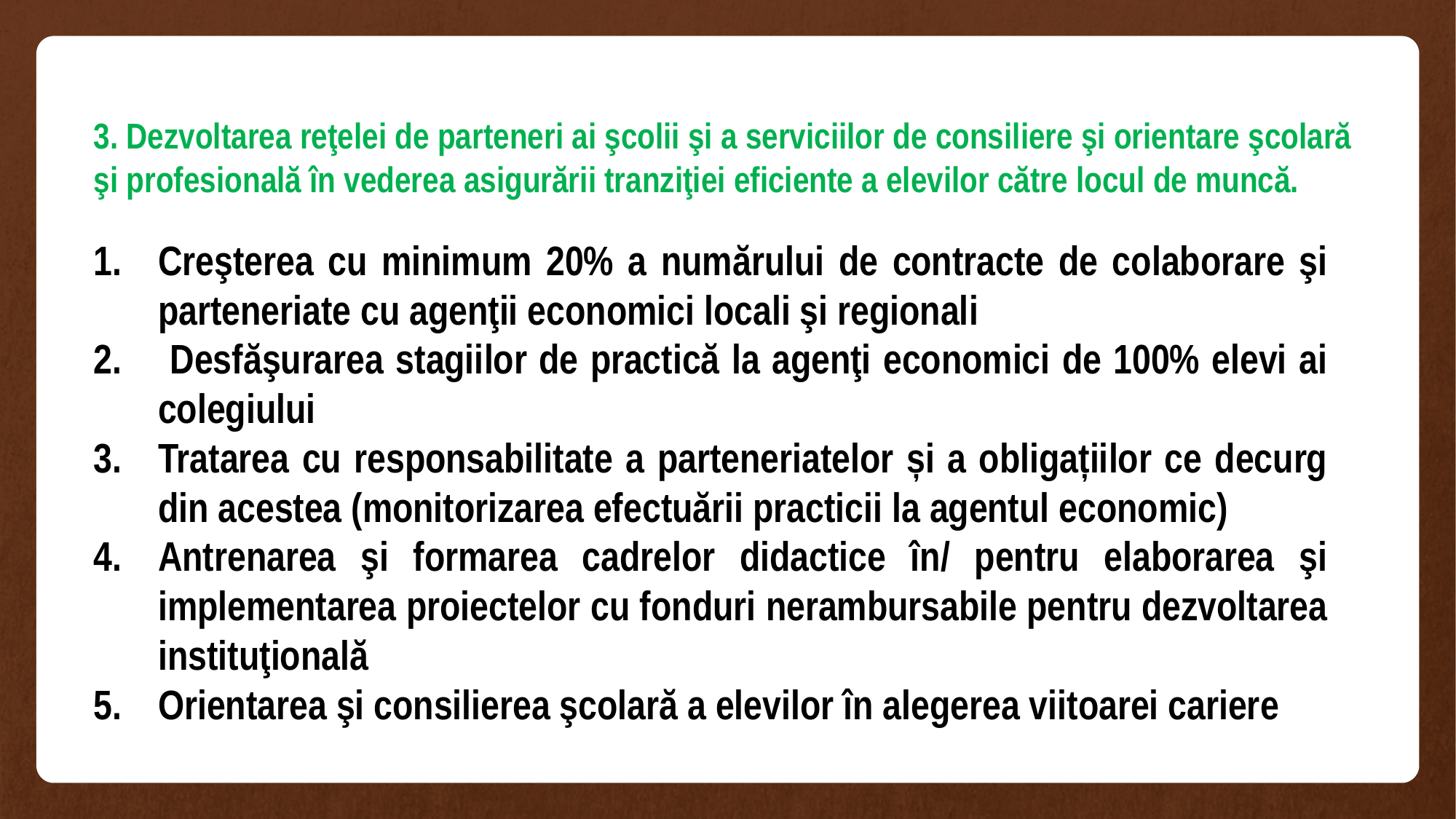

# 3. Dezvoltarea reţelei de parteneri ai şcolii şi a serviciilor de consiliere şi orientare şcolară şi profesională în vederea asigurării tranziţiei eficiente a elevilor către locul de muncă.
Creşterea cu minimum 20% a numărului de contracte de colaborare şi parteneriate cu agenţii economici locali şi regionali
 Desfăşurarea stagiilor de practică la agenţi economici de 100% elevi ai colegiului
Tratarea cu responsabilitate a parteneriatelor și a obligațiilor ce decurg din acestea (monitorizarea efectuării practicii la agentul economic)
Antrenarea şi formarea cadrelor didactice în/ pentru elaborarea şi implementarea proiectelor cu fonduri nerambursabile pentru dezvoltarea instituţională
Orientarea şi consilierea şcolară a elevilor în alegerea viitoarei cariere